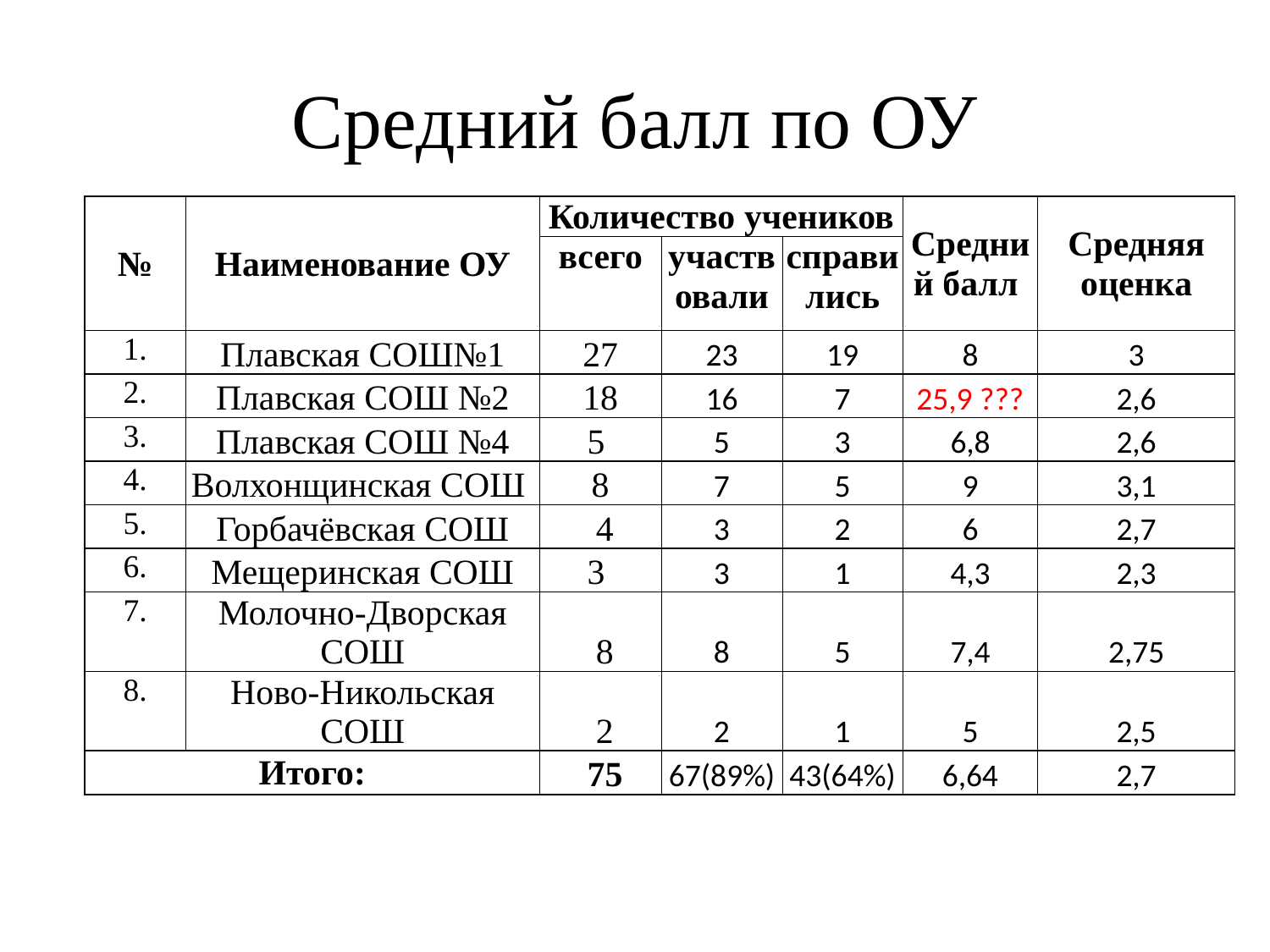

# Средний балл по ОУ
| № | Наименование ОУ | Количество учеников |  |  | Средний балл | Средняя оценка |
| --- | --- | --- | --- | --- | --- | --- |
|  |  | всего | участвовали | справились |  |  |
| 1. | Плавская СОШ№1 | 27 | 23 | 19 | 8 | 3 |
| 2. | Плавская СОШ №2 | 18 | 16 | 7 | 25,9 ??? | 2,6 |
| 3. | Плавская СОШ №4 | 5 | 5 | 3 | 6,8 | 2,6 |
| 4. | Волхонщинская СОШ | 8 | 7 | 5 | 9 | 3,1 |
| 5. | Горбачёвская СОШ | 4 | 3 | 2 | 6 | 2,7 |
| 6. | Мещеринская СОШ | 3 | 3 | 1 | 4,3 | 2,3 |
| 7. | Молочно-Дворская СОШ | 8 | 8 | 5 | 7,4 | 2,75 |
| 8. | Ново-Никольская СОШ | 2 | 2 | 1 | 5 | 2,5 |
| Итого: |  | 75 | 67(89%) | 43(64%) | 6,64 | 2,7 |